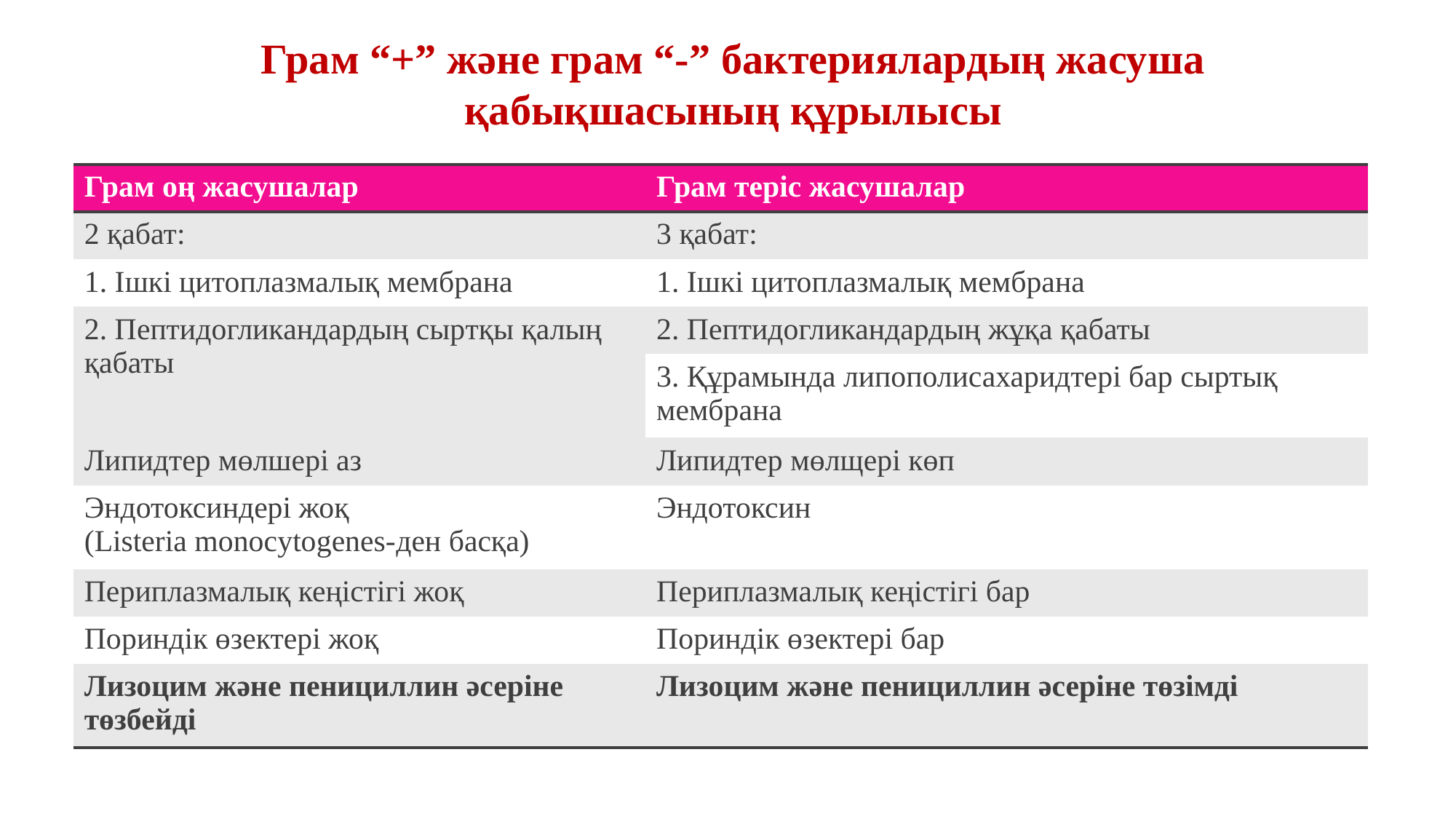

Грам “+” және грам “-” бактериялардың жасуша қабықшасының құрылысы

| Грам оң жасушалар | Грам теріс жасушалар |
| --- | --- |
| 2 қабат: | 3 қабат: |
| 1. Ішкі цитоплазмалық мембрана | 1. Ішкі цитоплазмалық мембрана |
| 2. Пептидогликандардың сыртқы қалың қабаты | 2. Пептидогликандардың жұқа қабаты |
|  | 3. Құрамында липополисахаридтері бар сыртық мембрана |
| Липидтер мөлшері аз | Липидтер мөлщері көп |
| Эндотоксиндері жоқ (Listeria monocytogenes-ден басқа) | Эндотоксин |
| Периплазмалық кеңістігі жоқ | Периплазмалық кеңістігі бар |
| Пориндік өзектері жоқ | Пориндік өзектері бар |
| Лизоцим және пенициллин әсеріне төзбейді | Лизоцим және пенициллин әсеріне төзімді |